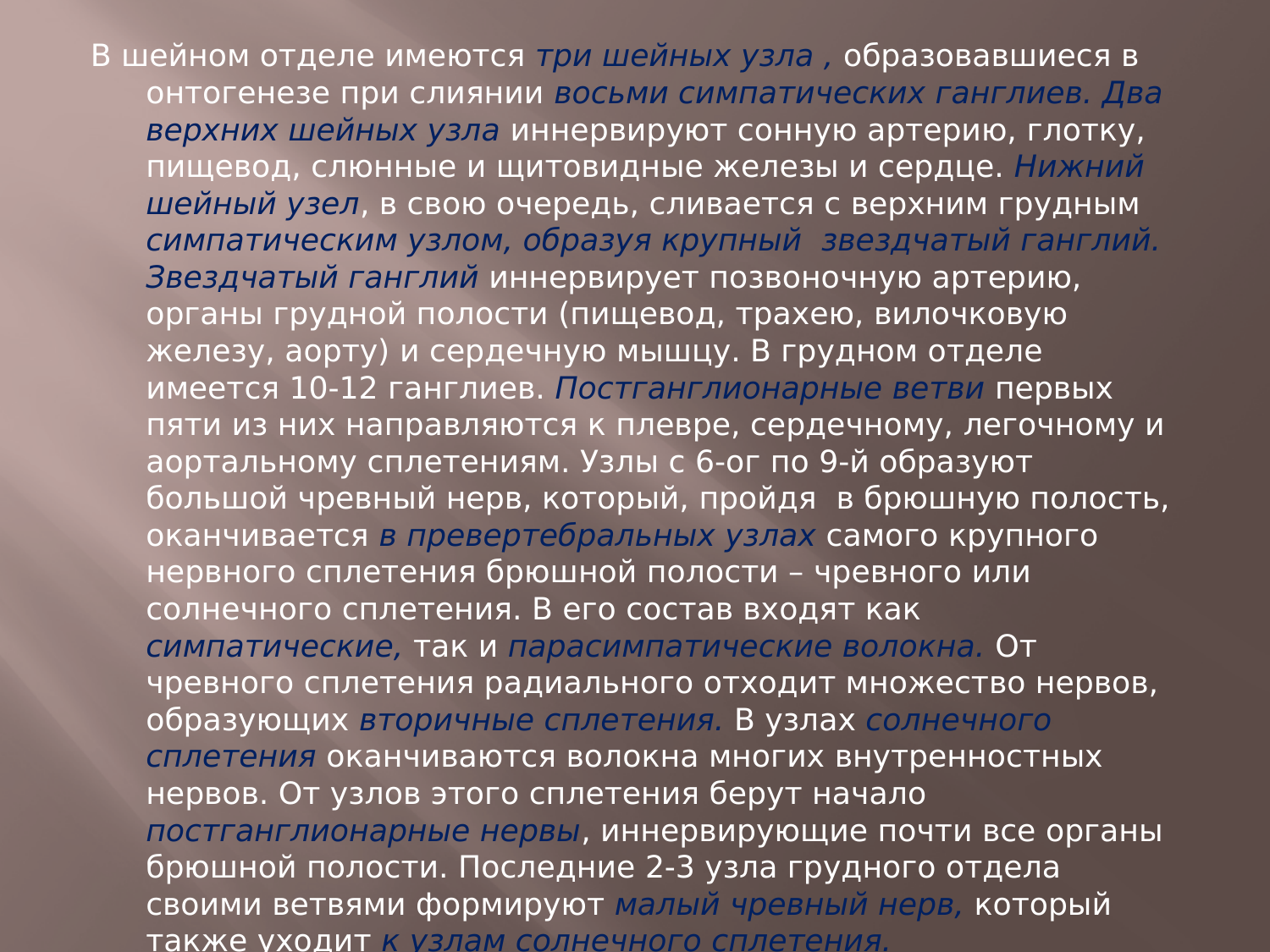

В шейном отделе имеются три шейных узла , образовавшиеся в онтогенезе при слиянии восьми симпатических ганглиев. Два верхних шейных узла иннервируют сонную артерию, глотку, пищевод, слюнные и щитовидные железы и сердце. Нижний шейный узел, в свою очередь, сливается с верхним грудным симпатическим узлом, образуя крупный  звездчатый ганглий. Звездчатый ганглий иннервирует позвоночную артерию, органы грудной полости (пищевод, трахею, вилочковую железу, аорту) и сердечную мышцу. В грудном отделе имеется 10-12 ганглиев. Постганглионарные ветви первых пяти из них направляются к плевре, сердечному, легочному и аортальному сплетениям. Узлы с 6-ог по 9-й образуют большой чревный нерв, который, пройдя  в брюшную полость, оканчивается в превертебральных узлах самого крупного нервного сплетения брюшной полости – чревного или солнечного сплетения. В его состав входят как симпатические, так и парасимпатические волокна. От чревного сплетения радиального отходит множество нервов, образующих вторичные сплетения. В узлах солнечного сплетения оканчиваются волокна многих внутренностных нервов. От узлов этого сплетения берут начало постганглионарные нервы, иннервирующие почти все органы брюшной полости. Последние 2-3 узла грудного отдела своими ветвями формируют малый чревный нерв, который также уходит к узлам солнечного сплетения.